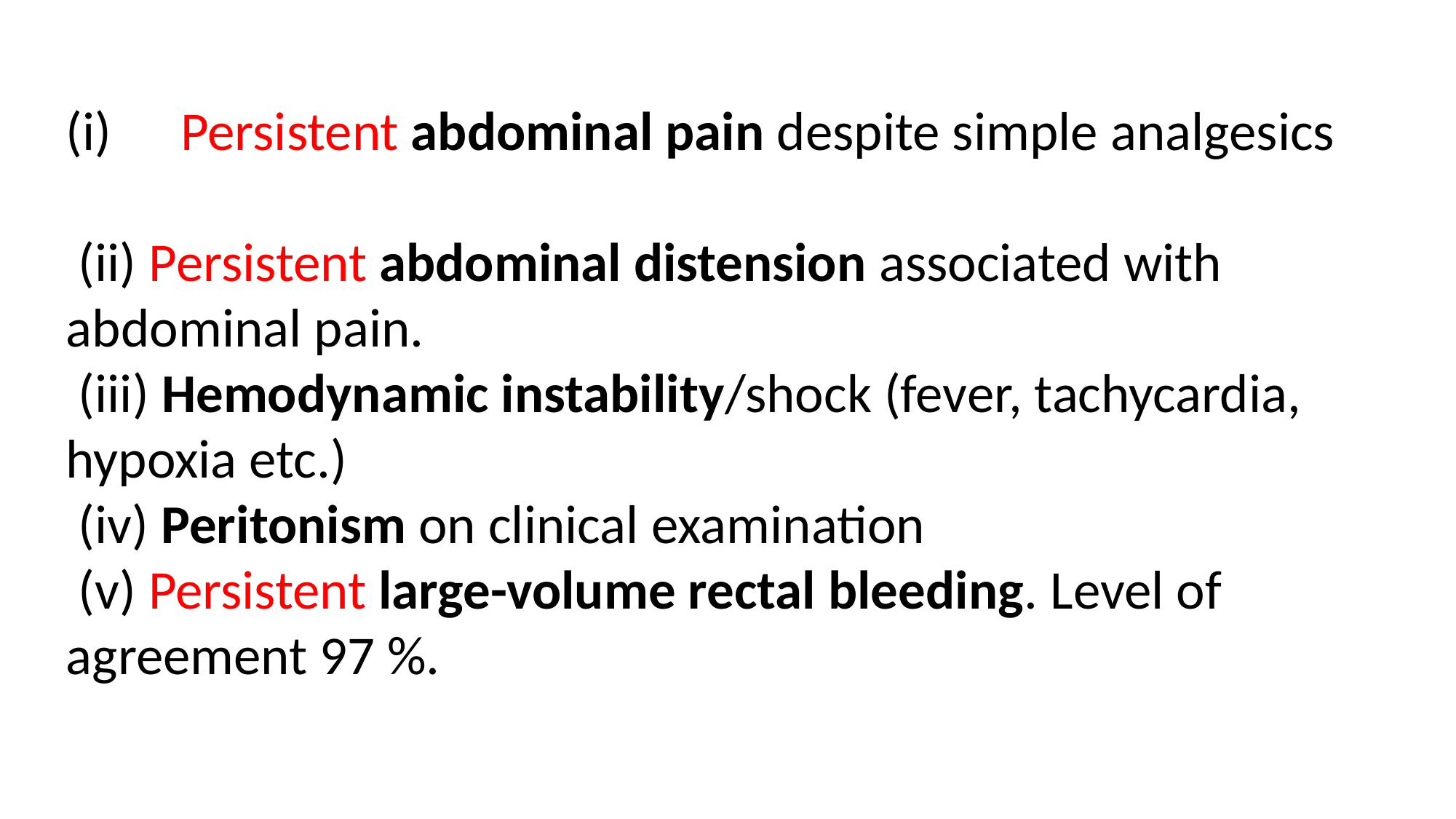

Persistent abdominal pain despite simple analgesics

 (ii) Persistent abdominal distension associated with abdominal pain.
 (iii) Hemodynamic instability/shock (fever, tachycardia, hypoxia etc.)
 (iv) Peritonism on clinical examination
 (v) Persistent large-volume rectal bleeding. Level of agreement 97 %.